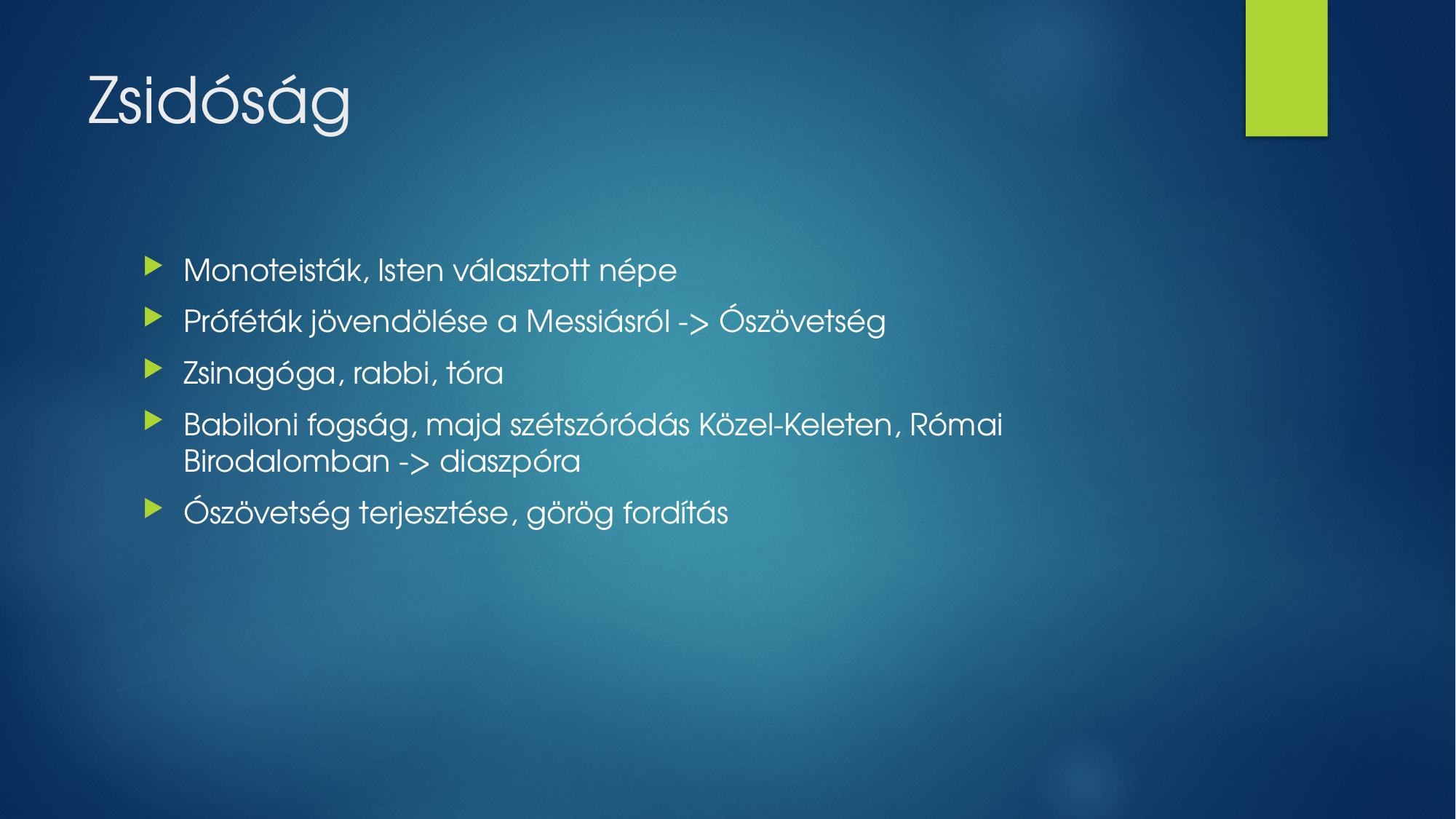

# Zsidóság
Monoteisták, Isten választott népe
Próféták jövendölése a Messiásról -> Ószövetség
Zsinagóga, rabbi, tóra
Babiloni fogság, majd szétszóródás Közel-Keleten, Római Birodalomban -> diaszpóra
Ószövetség terjesztése, görög fordítás